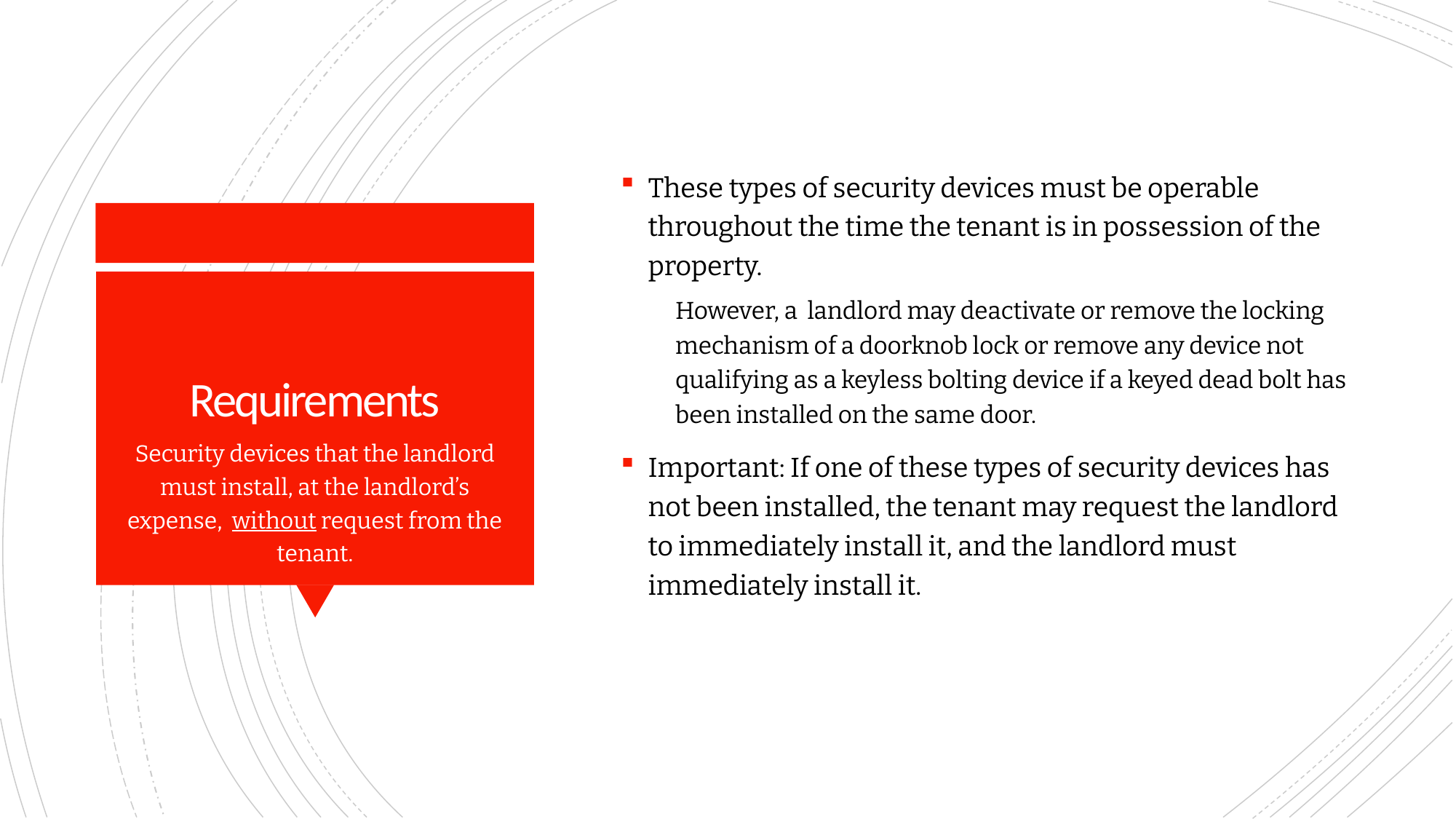

These types of security devices must be operable throughout the time the tenant is in possession of the property.
However, a  landlord may deactivate or remove the locking mechanism of a doorknob lock or remove any device not qualifying as a keyless bolting device if a keyed dead bolt has been installed on the same door.
Important: If one of these types of security devices has not been installed, the tenant may request the landlord to immediately install it, and the landlord must immediately install it.

# Requirements
Security devices that the landlord must install, at the landlord’s expense,  without request from the tenant.